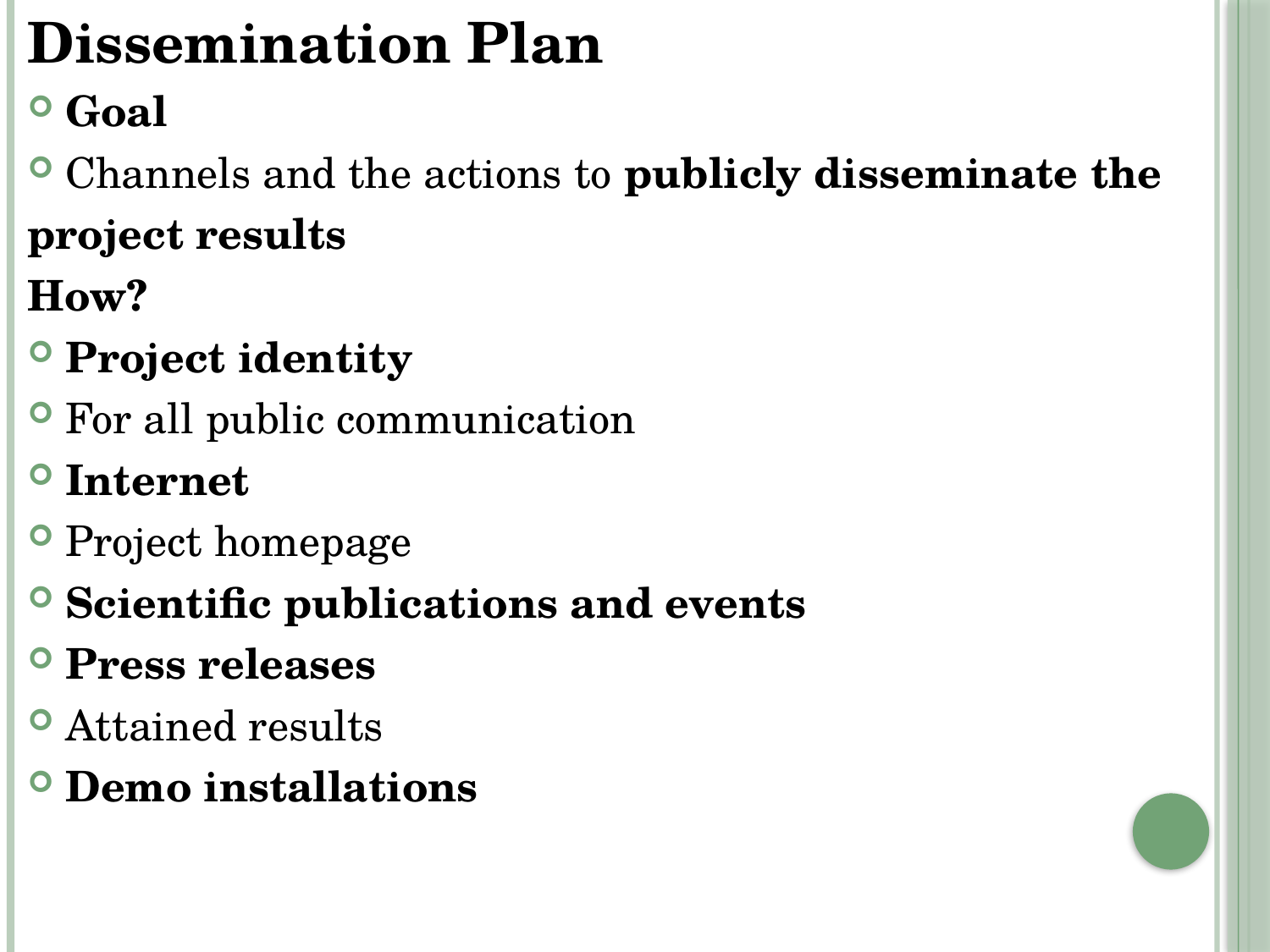

Dissemination Plan
Goal
Channels and the actions to publicly disseminate the
project results
How?
Project identity
For all public communication
Internet
Project homepage
Scientific publications and events
Press releases
Attained results
Demo installations